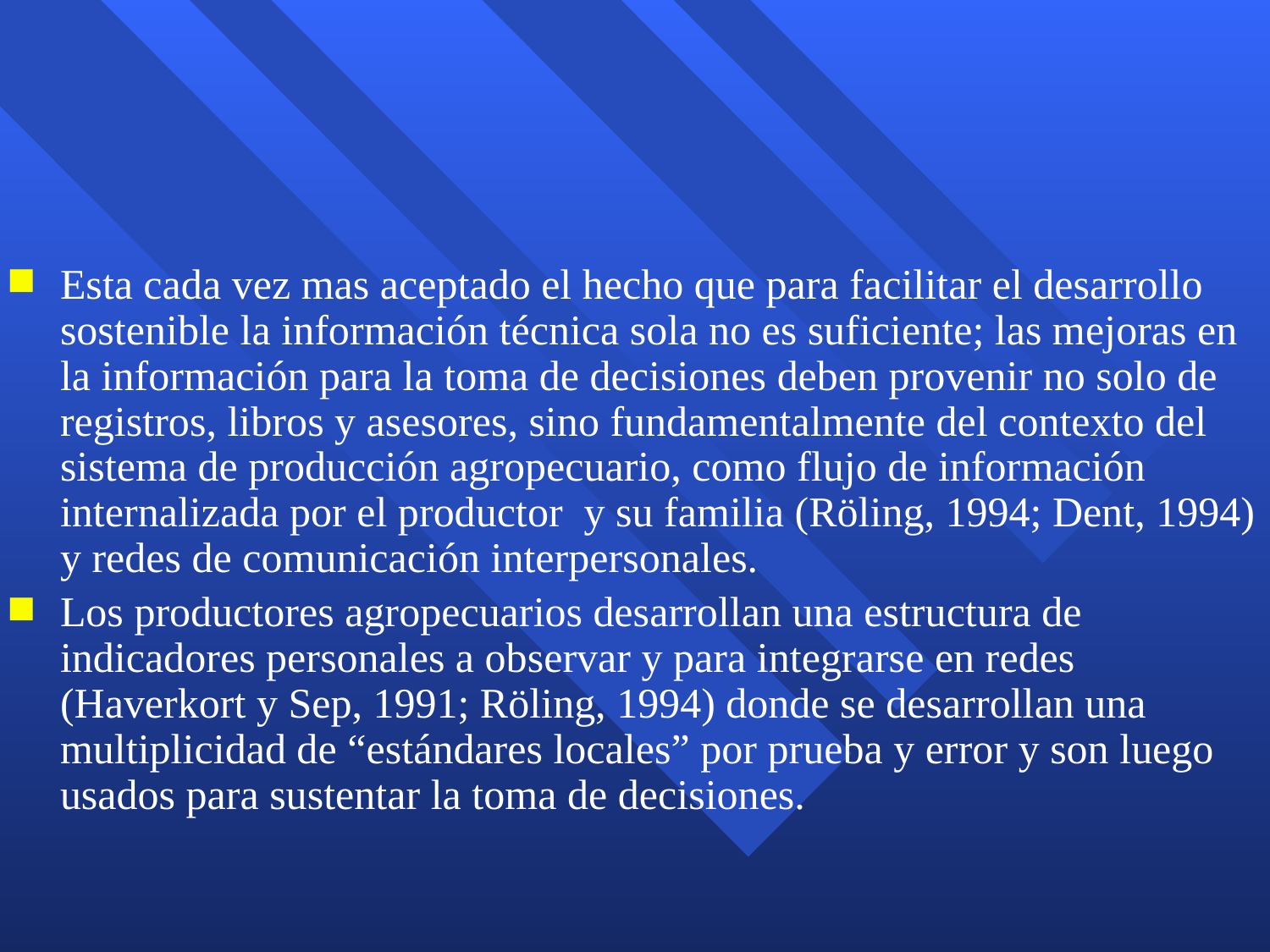

#
Esta cada vez mas aceptado el hecho que para facilitar el desarrollo sostenible la información técnica sola no es suficiente; las mejoras en la información para la toma de decisiones deben provenir no solo de registros, libros y asesores, sino fundamentalmente del contexto del sistema de producción agropecuario, como flujo de información internalizada por el productor  y su familia (Röling, 1994; Dent, 1994) y redes de comunicación interpersonales.
Los productores agropecuarios desarrollan una estructura de indicadores personales a observar y para integrarse en redes (Haverkort y Sep, 1991; Röling, 1994) donde se desarrollan una multiplicidad de “estándares locales” por prueba y error y son luego usados para sustentar la toma de decisiones.